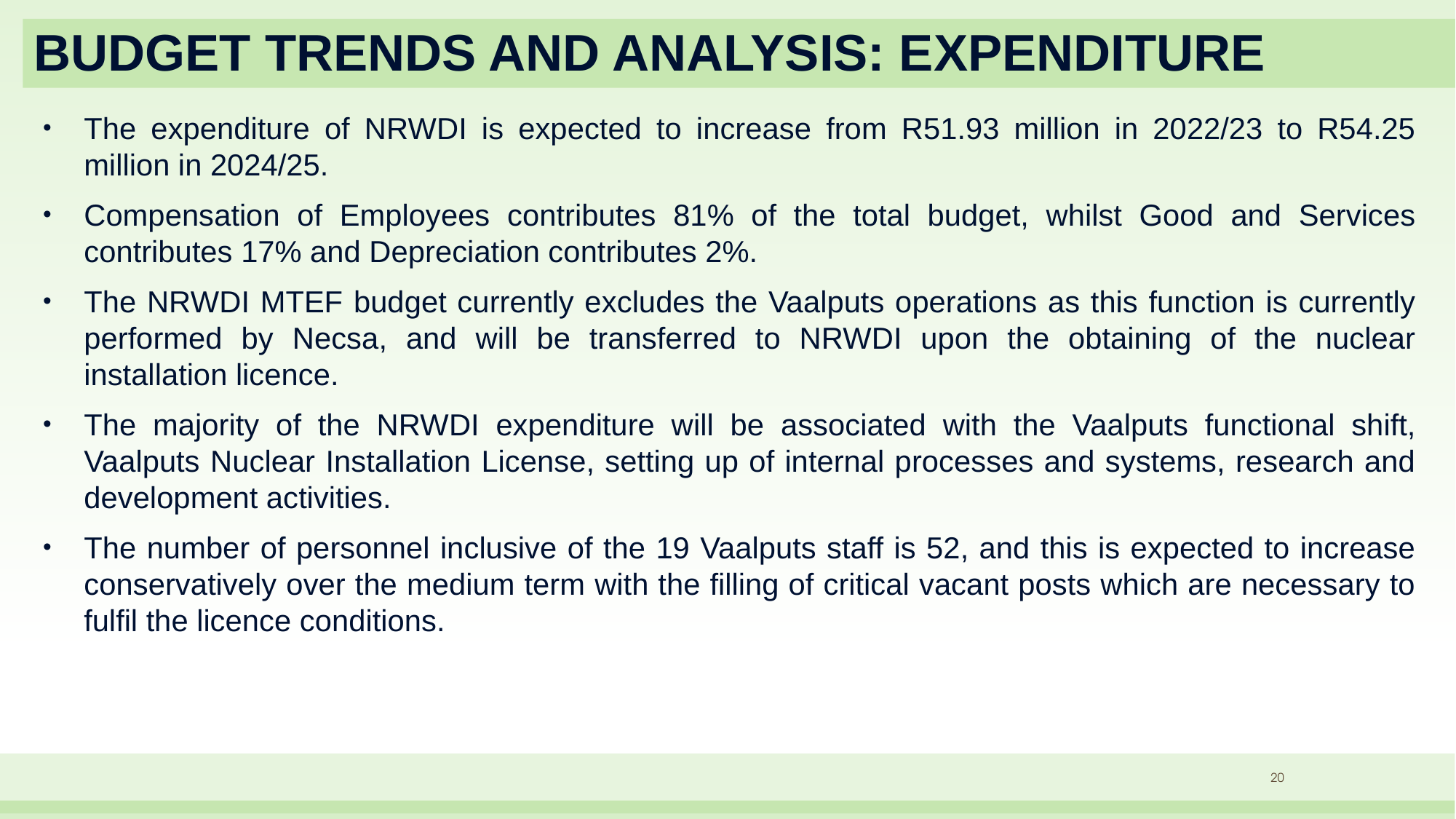

# BUDGET TRENDS AND ANALYSIS: EXPENDITURE
The expenditure of NRWDI is expected to increase from R51.93 million in 2022/23 to R54.25 million in 2024/25.
Compensation of Employees contributes 81% of the total budget, whilst Good and Services contributes 17% and Depreciation contributes 2%.
The NRWDI MTEF budget currently excludes the Vaalputs operations as this function is currently performed by Necsa, and will be transferred to NRWDI upon the obtaining of the nuclear installation licence.
The majority of the NRWDI expenditure will be associated with the Vaalputs functional shift, Vaalputs Nuclear Installation License, setting up of internal processes and systems, research and development activities.
The number of personnel inclusive of the 19 Vaalputs staff is 52, and this is expected to increase conservatively over the medium term with the filling of critical vacant posts which are necessary to fulfil the licence conditions.
20